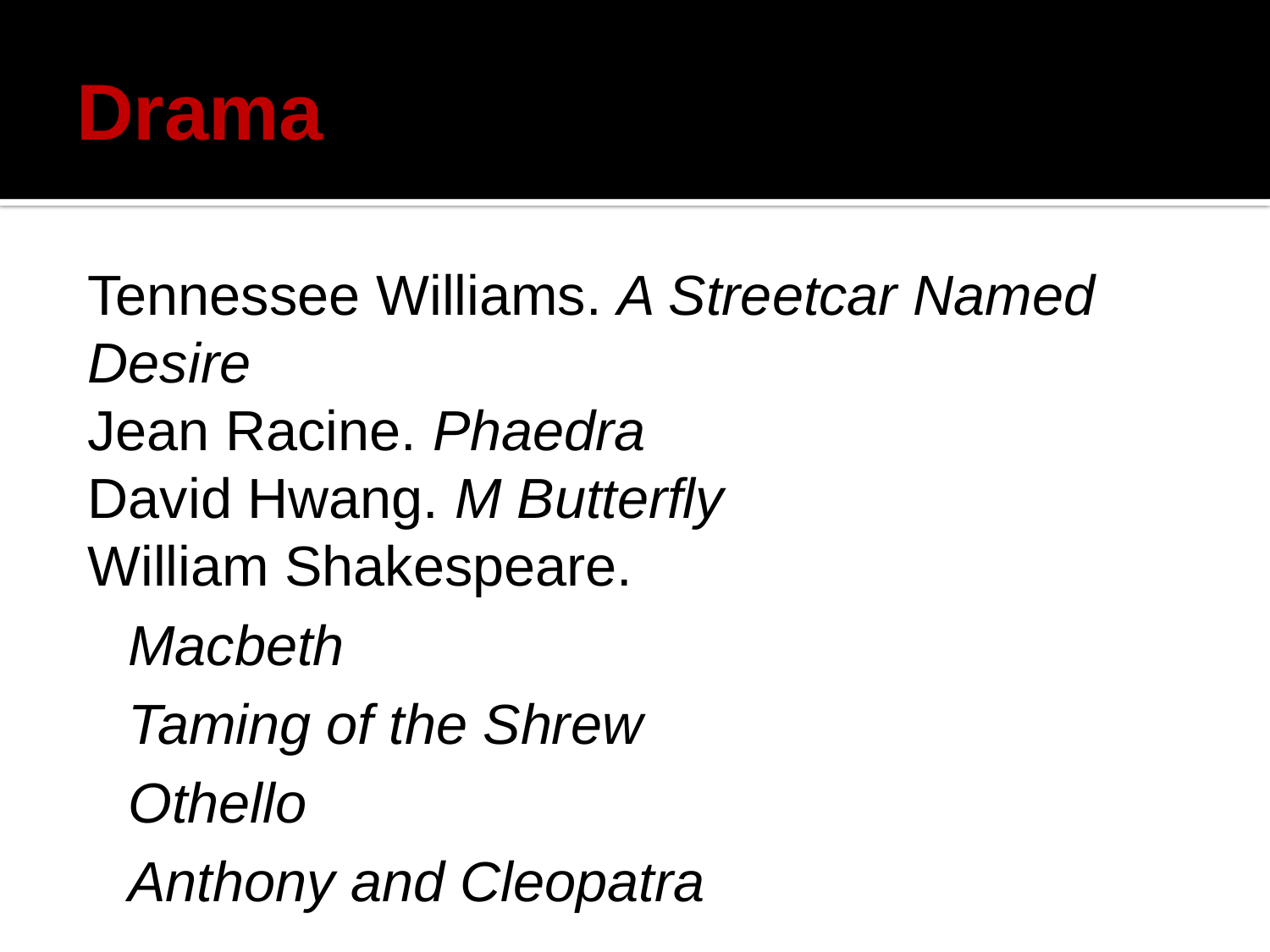

# Drama
Tennessee Williams. A Streetcar Named Desire
Jean Racine. Phaedra
David Hwang. M Butterfly
William Shakespeare.
Macbeth
Taming of the Shrew
Othello
Anthony and Cleopatra